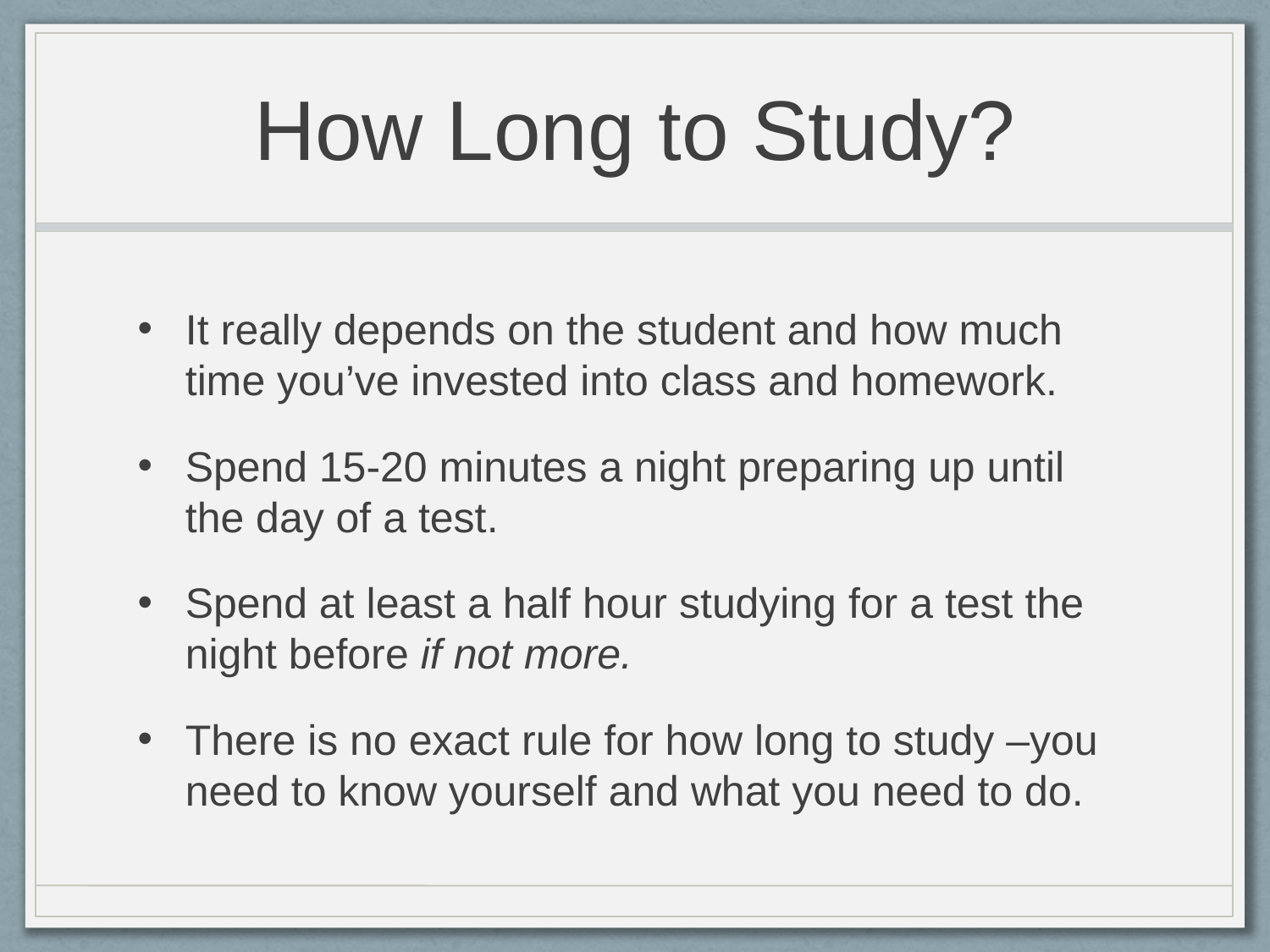

# How Long to Study?
It really depends on the student and how much time you’ve invested into class and homework.
Spend 15-20 minutes a night preparing up until the day of a test.
Spend at least a half hour studying for a test the night before if not more.
There is no exact rule for how long to study –you need to know yourself and what you need to do.